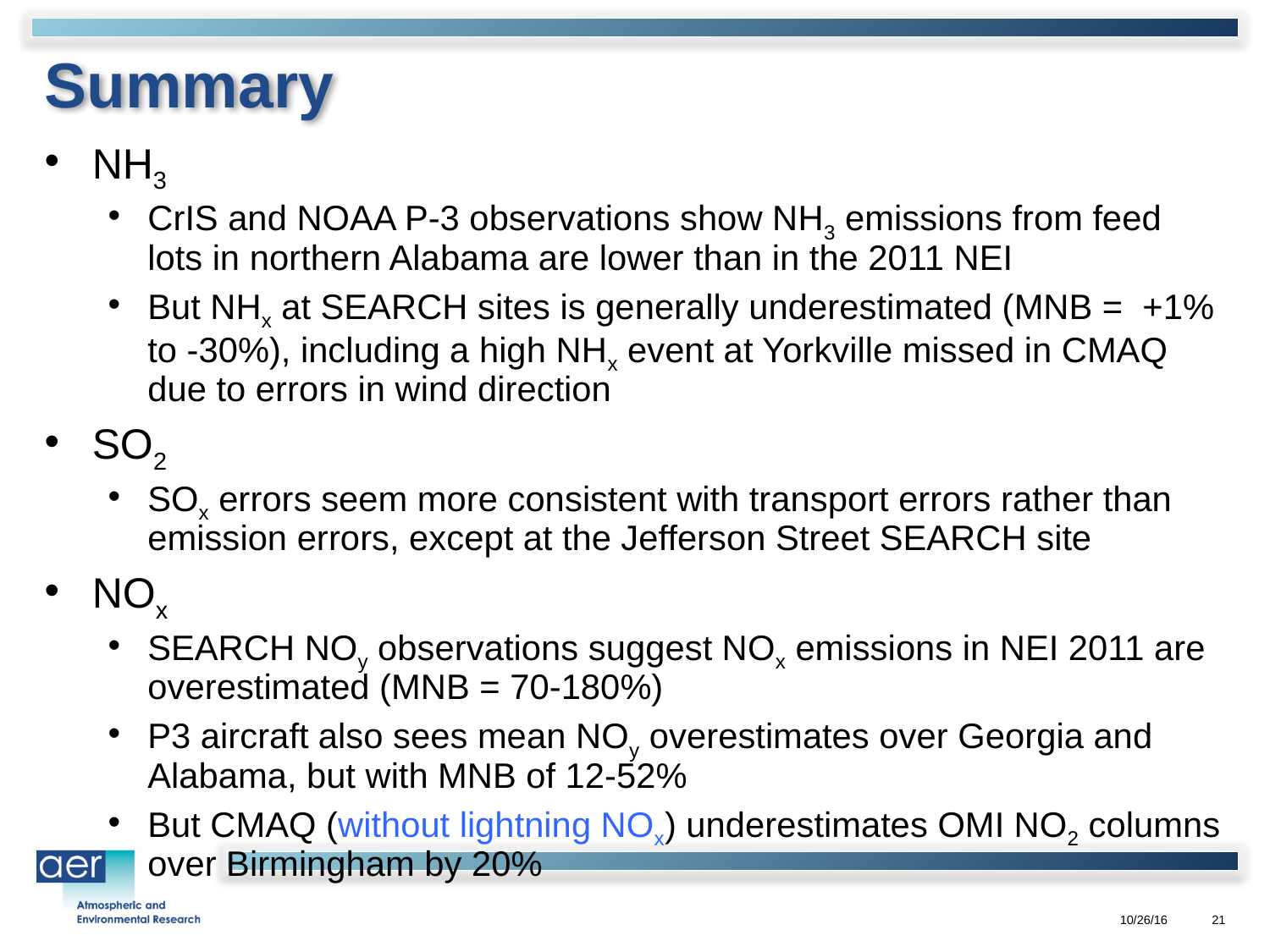

# Summary
NH3
CrIS and NOAA P-3 observations show NH3 emissions from feed lots in northern Alabama are lower than in the 2011 NEI
But NHx at SEARCH sites is generally underestimated (MNB =  +1% to -30%), including a high NHx event at Yorkville missed in CMAQ due to errors in wind direction
SO2
SOx errors seem more consistent with transport errors rather than emission errors, except at the Jefferson Street SEARCH site
NOx
SEARCH NOy observations suggest NOx emissions in NEI 2011 are overestimated (MNB = 70-180%)
P3 aircraft also sees mean NOy overestimates over Georgia and Alabama, but with MNB of 12-52%
But CMAQ (without lightning NOx) underestimates OMI NO2 columns over Birmingham by 20%
10/26/16
21